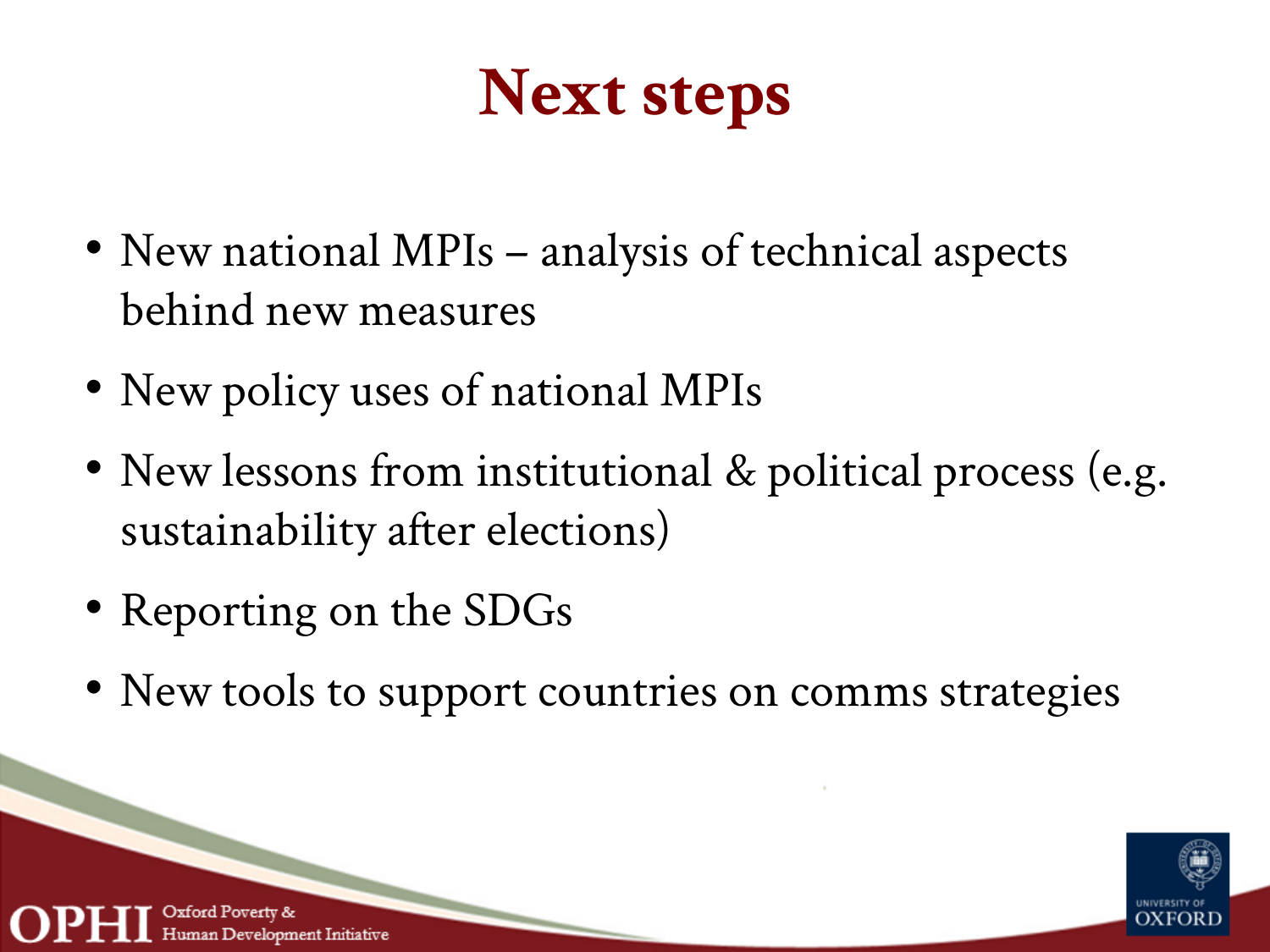

# Next steps
New national MPIs – analysis of technical aspects behind new measures
New policy uses of national MPIs
New lessons from institutional & political process (e.g. sustainability after elections)
Reporting on the SDGs
New tools to support countries on comms strategies